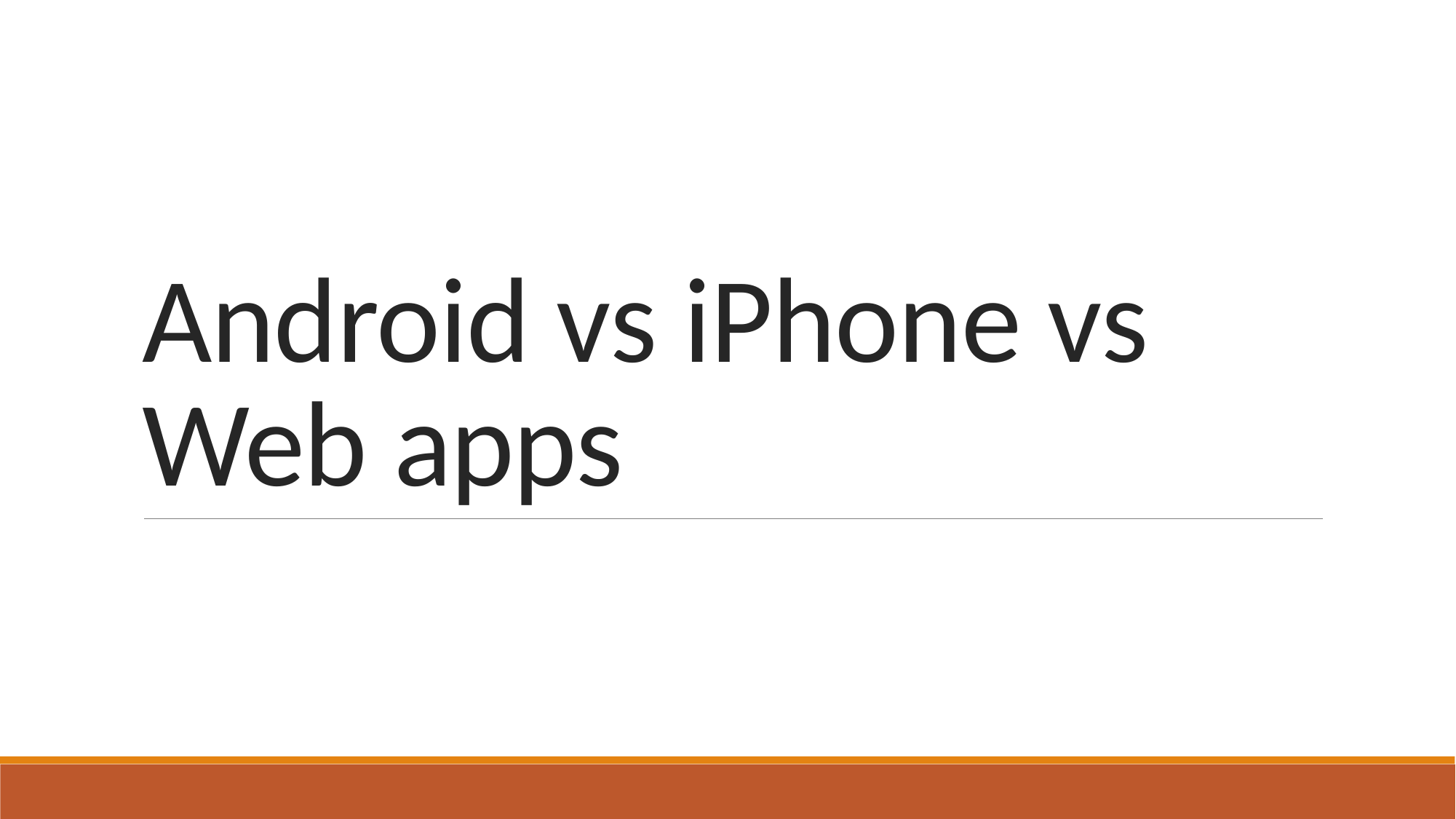

# Android vs iPhone vs Web apps